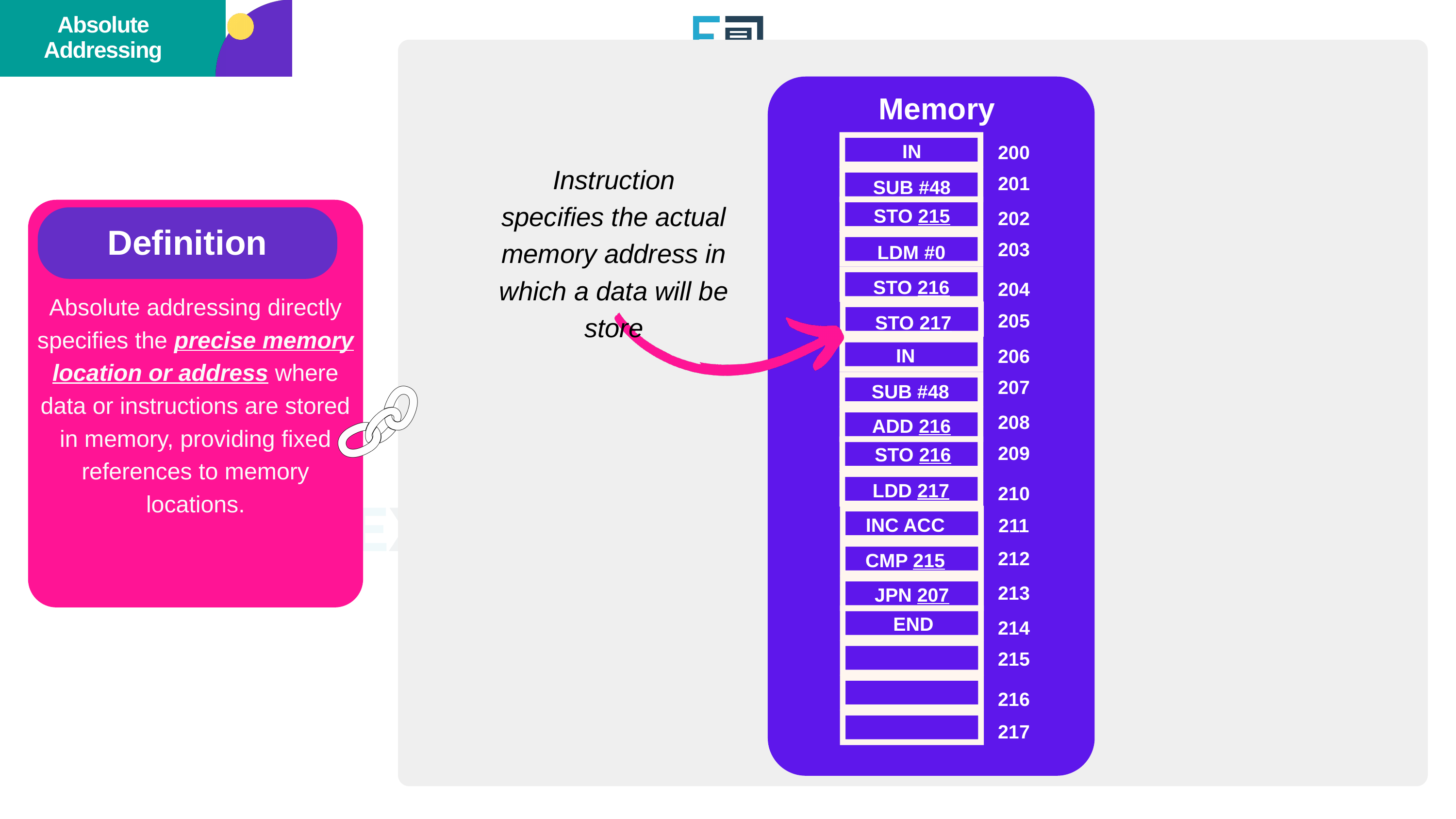

Absolute Addressing

Memory

IN
200
Instruction specifies the actual memory address in which a data will be store

201
SUB #48

STO 215
202

Definition

203
LDM #0

STO 216
204
Absolute addressing directly specifies the precise memory location or address where data or instructions are stored in memory, providing fixed references to memory locations.

205
STO 217

IN
206
207

SUB #48

208

ADD 216

209
STO 216

LDD 217
210

INC ACC
211

212
CMP 215

213
JPN 207

END
214

215

216

217